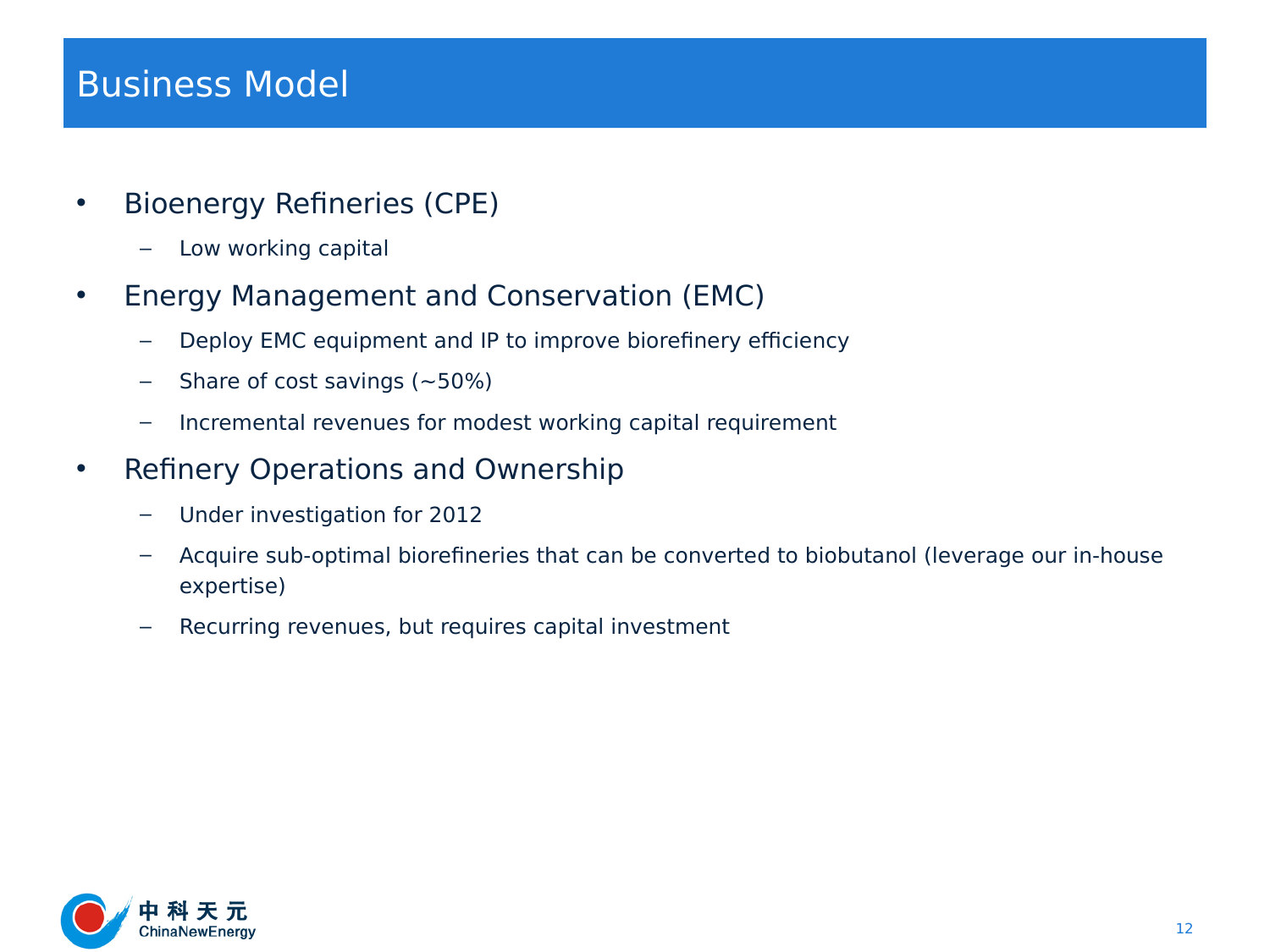

# Business Model
Bioenergy Refineries (CPE)
Low working capital
Energy Management and Conservation (EMC)
Deploy EMC equipment and IP to improve biorefinery efficiency
Share of cost savings (~50%)
Incremental revenues for modest working capital requirement
Refinery Operations and Ownership
Under investigation for 2012
Acquire sub-optimal biorefineries that can be converted to biobutanol (leverage our in-house expertise)
Recurring revenues, but requires capital investment
12